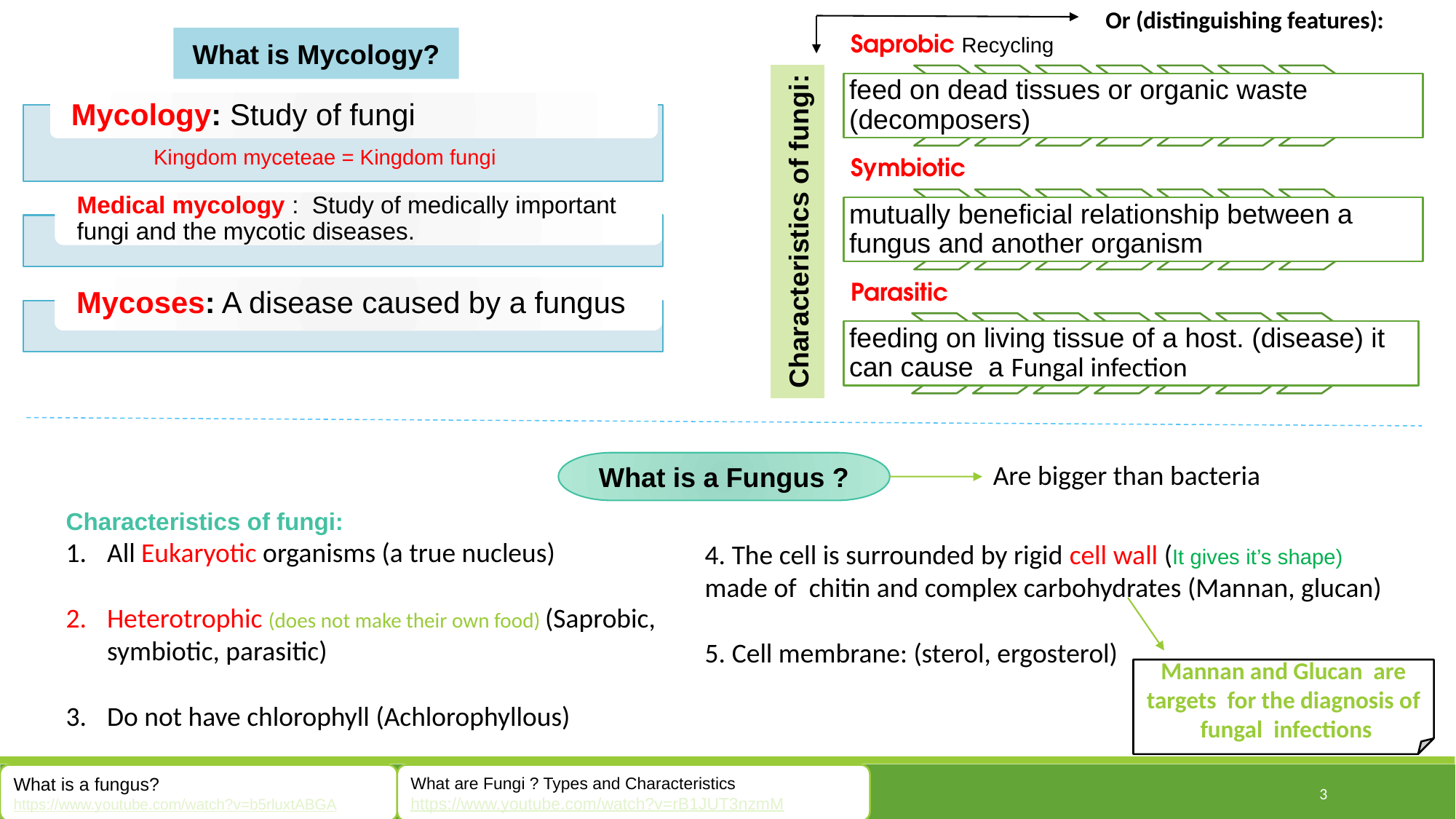

Or (distinguishing features):
Saprobic Recycling
feed on dead tissues or organic waste (decomposers)
Symbiotic
mutually beneficial relationship between a fungus and another organism
Parasitic
feeding on living tissue of a host. (disease) it can cause  a Fungal infection
What is Mycology?
Mycology: Study of fungi
Medical mycology :  Study of medically important fungi and the mycotic diseases.
Mycoses: A disease caused by a fungus
Kingdom myceteae = Kingdom fungi
Characteristics of fungi:
What is a Fungus ?
Are bigger than bacteria
Characteristics of fungi:
All Eukaryotic organisms (a true nucleus)

Heterotrophic (does not make their own food) (Saprobic, symbiotic, parasitic)

Do not have chlorophyll (Achlorophyllous)

4. The cell is surrounded by rigid cell wall (It gives it’s shape) made of  chitin and complex carbohydrates (Mannan, glucan)

5. Cell membrane: (sterol, ergosterol)
Mannan and Glucan  are targets  for the diagnosis of  fungal  infections
What is a fungus?
https://www.youtube.com/watch?v=b5rluxtABGA
What are Fungi ? Types and Characteristics
https://www.youtube.com/watch?v=rB1JUT3nzmM
3